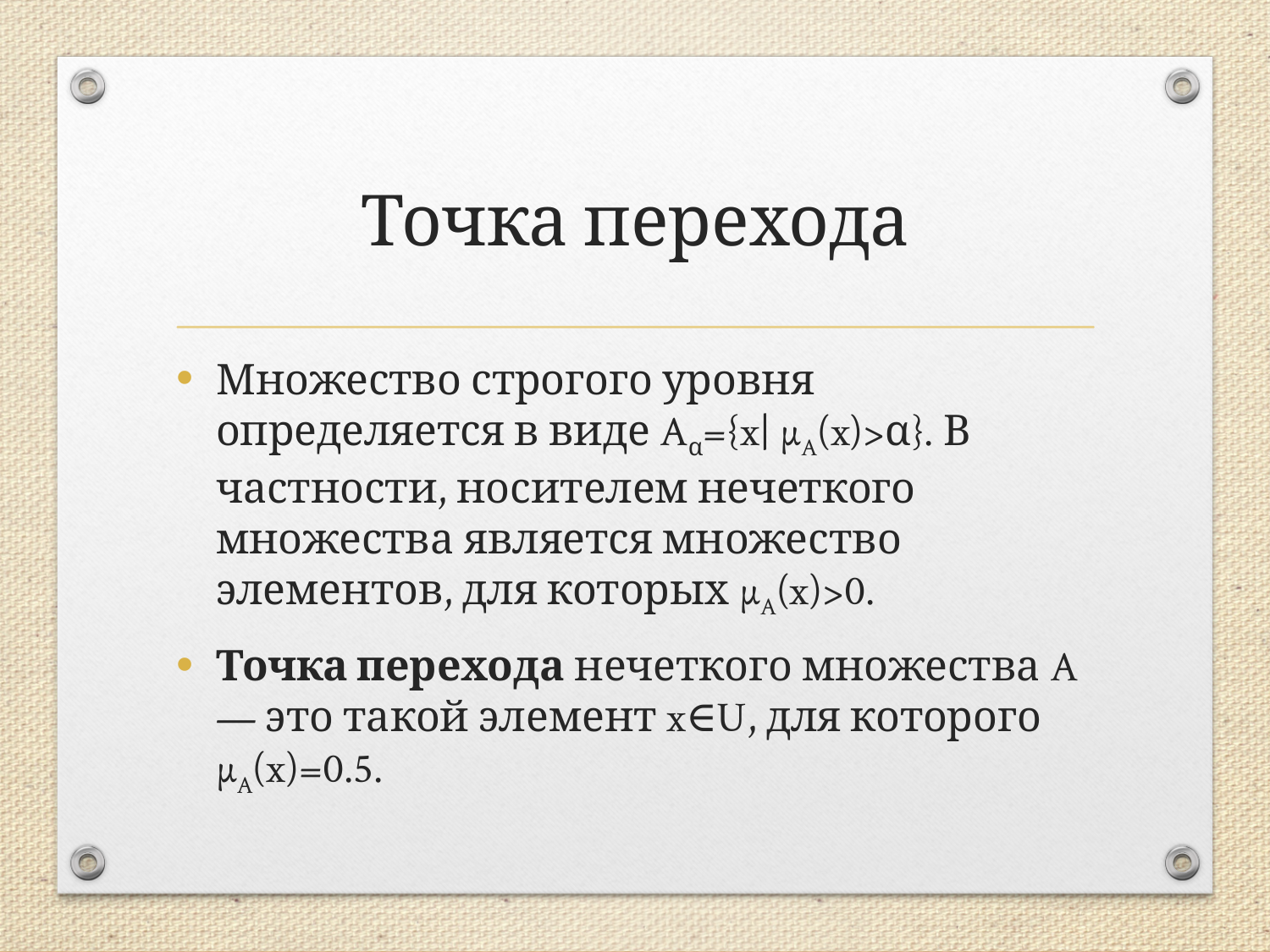

# Точка перехода
Множество строгого уровня определяется в виде Aα={x| μA(x)>α}. В частности, носителем нечеткого множества является множество элементов, для которых μA(x)>0.
Точка перехода нечеткого множества A — это такой элемент x∈U, для которого μA(x)=0.5.